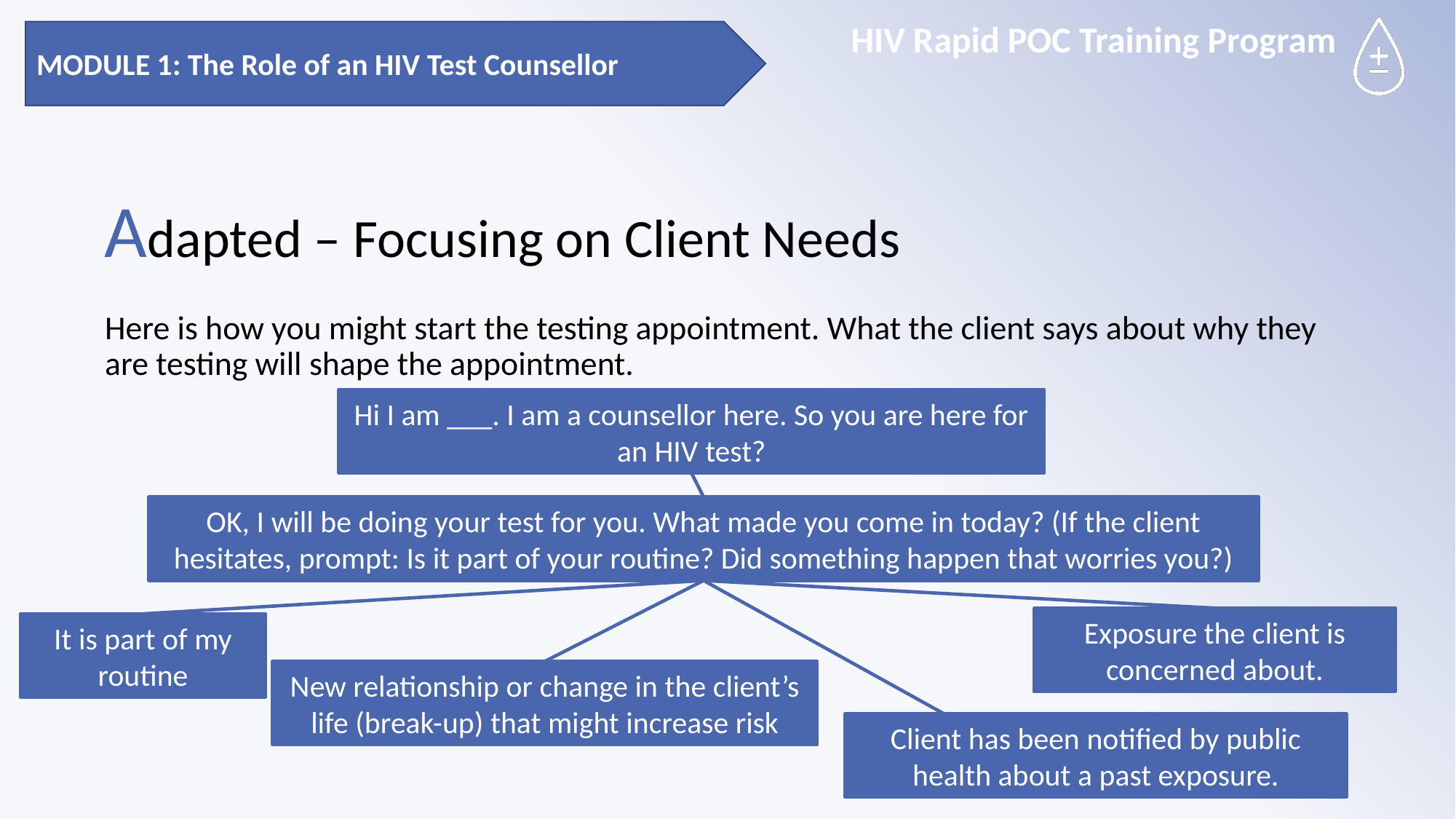

MODULE 1: The Role of an HIV Test Counsellor
# Adapted – Focusing on Client Needs
Here is how you might start the testing appointment. What the client says about why they are testing will shape the appointment.
Hi I am ___. I am a counsellor here. So you are here for an HIV test?
OK, I will be doing your test for you. What made you come in today? (If the client hesitates, prompt: Is it part of your routine? Did something happen that worries you?)
Exposure the client is concerned about.
It is part of my routine
New relationship or change in the client’s life (break-up) that might increase risk
Client has been notified by public health about a past exposure.